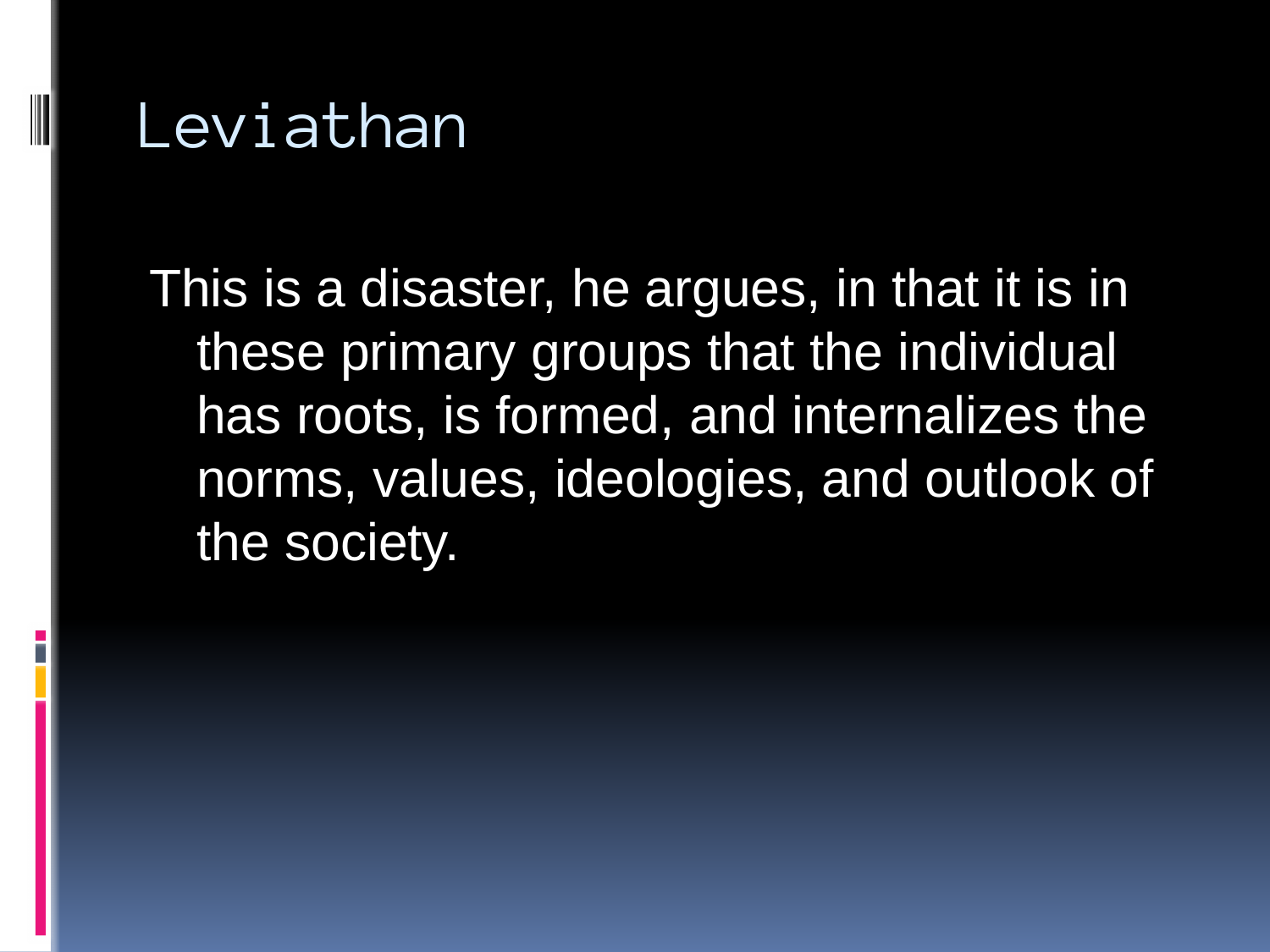

# Leviathan
This is a disaster, he argues, in that it is in these primary groups that the individual has roots, is formed, and internalizes the norms, values, ideologies, and outlook of the society.